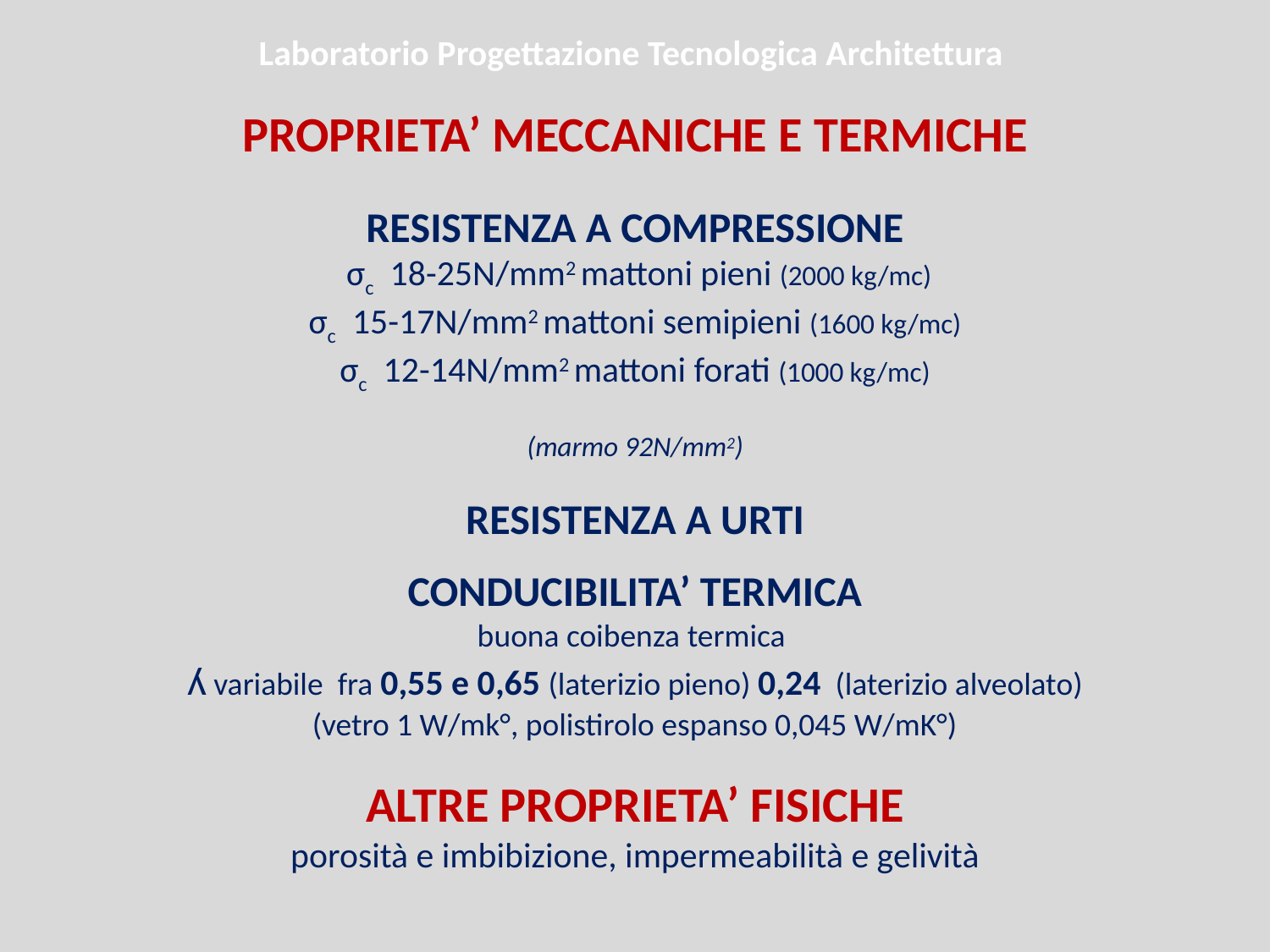

Laboratorio Progettazione Tecnologica Architettura
PROPRIETA’ MECCANICHE E TERMICHE

RESISTENZA A COMPRESSIONE
 σc  18-25N/mm2 mattoni pieni (2000 kg/mc)
σc  15-17N/mm2 mattoni semipieni (1600 kg/mc)
σc  12-14N/mm2 mattoni forati (1000 kg/mc)

(marmo 92N/mm2)

RESISTENZA A URTI

CONDUCIBILITA’ TERMICA
buona coibenza termica
ʎ variabile  fra 0,55 e 0,65 (laterizio pieno) 0,24  (laterizio alveolato)
(vetro 1 W/mk°, polistirolo espanso 0,045 W/mK°)
ALTRE PROPRIETA’ FISICHE
porosità e imbibizione, impermeabilità e gelività